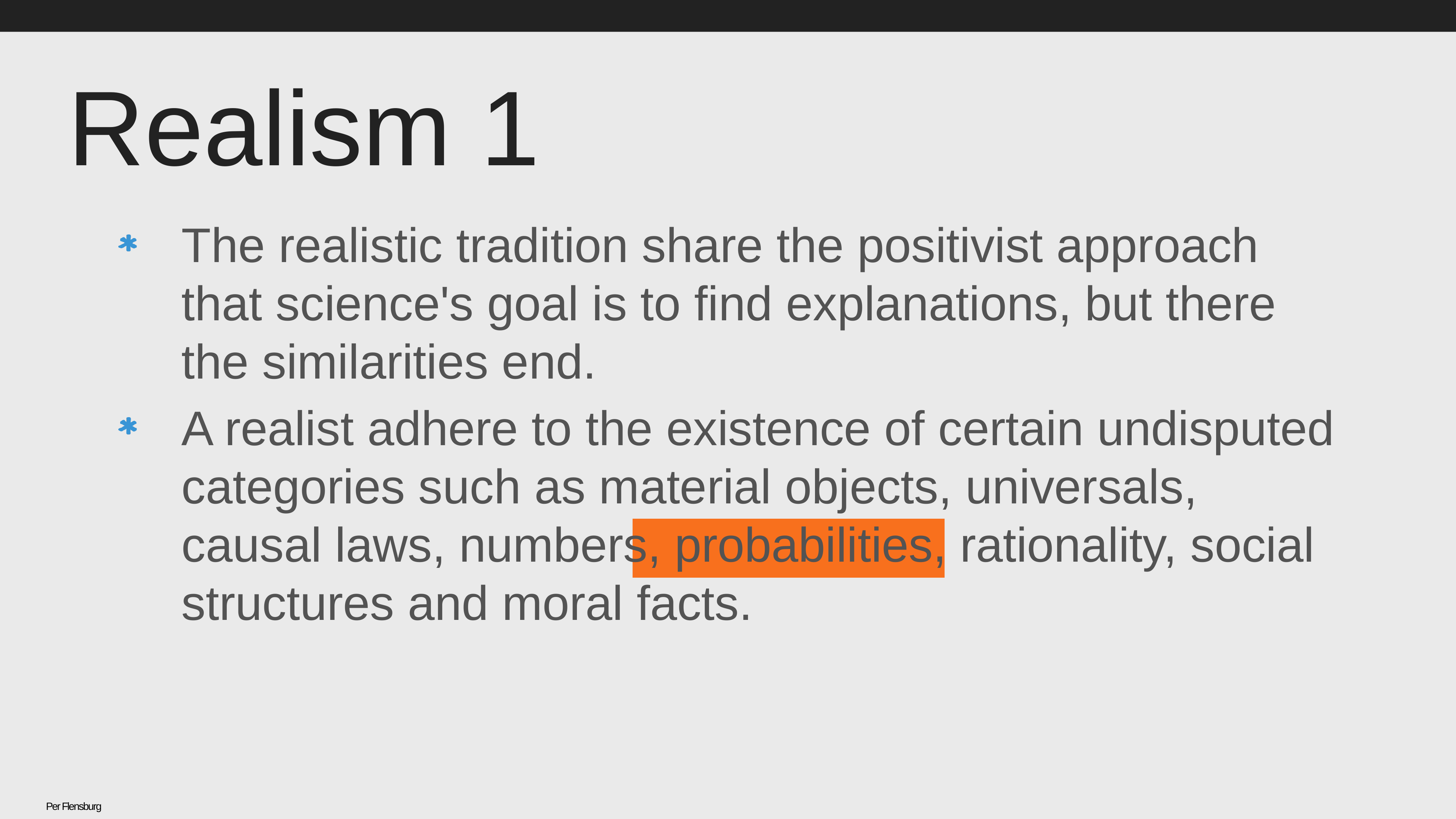

# Realism 1
The realistic tradition share the positivist approach that science's goal is to find explanations, but there the similarities end.
A realist adhere to the existence of certain undisputed categories such as material objects, universals, causal laws, numbers, probabilities, rationality, social structures and moral facts.

51